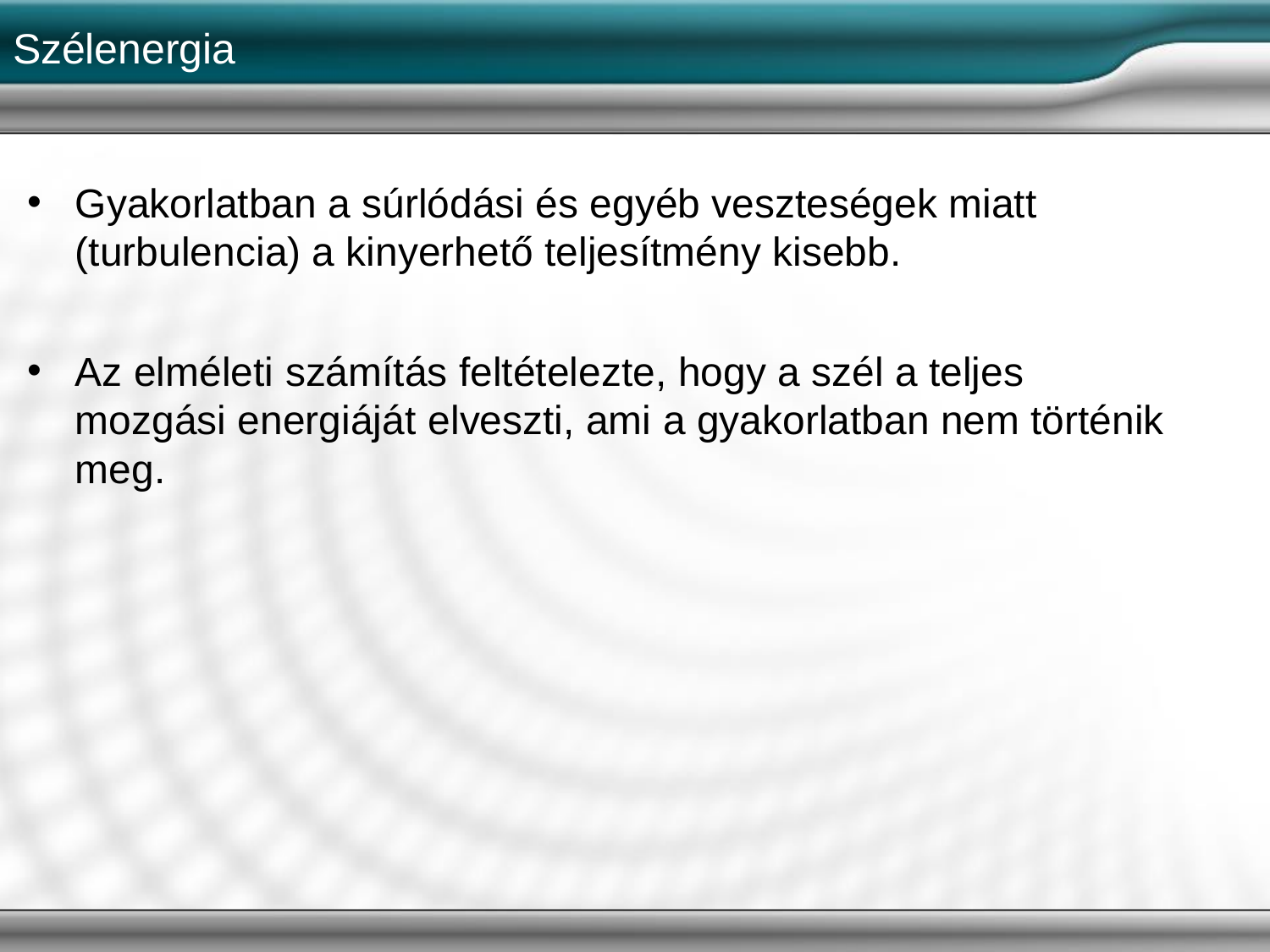

# Szélenergia
Gyakorlatban a súrlódási és egyéb veszteségek miatt
(turbulencia) a kinyerhető teljesítmény kisebb.

Az elméleti számítás feltételezte, hogy a szél a teljes mozgási energiáját elveszti, ami a gyakorlatban nem történik meg.